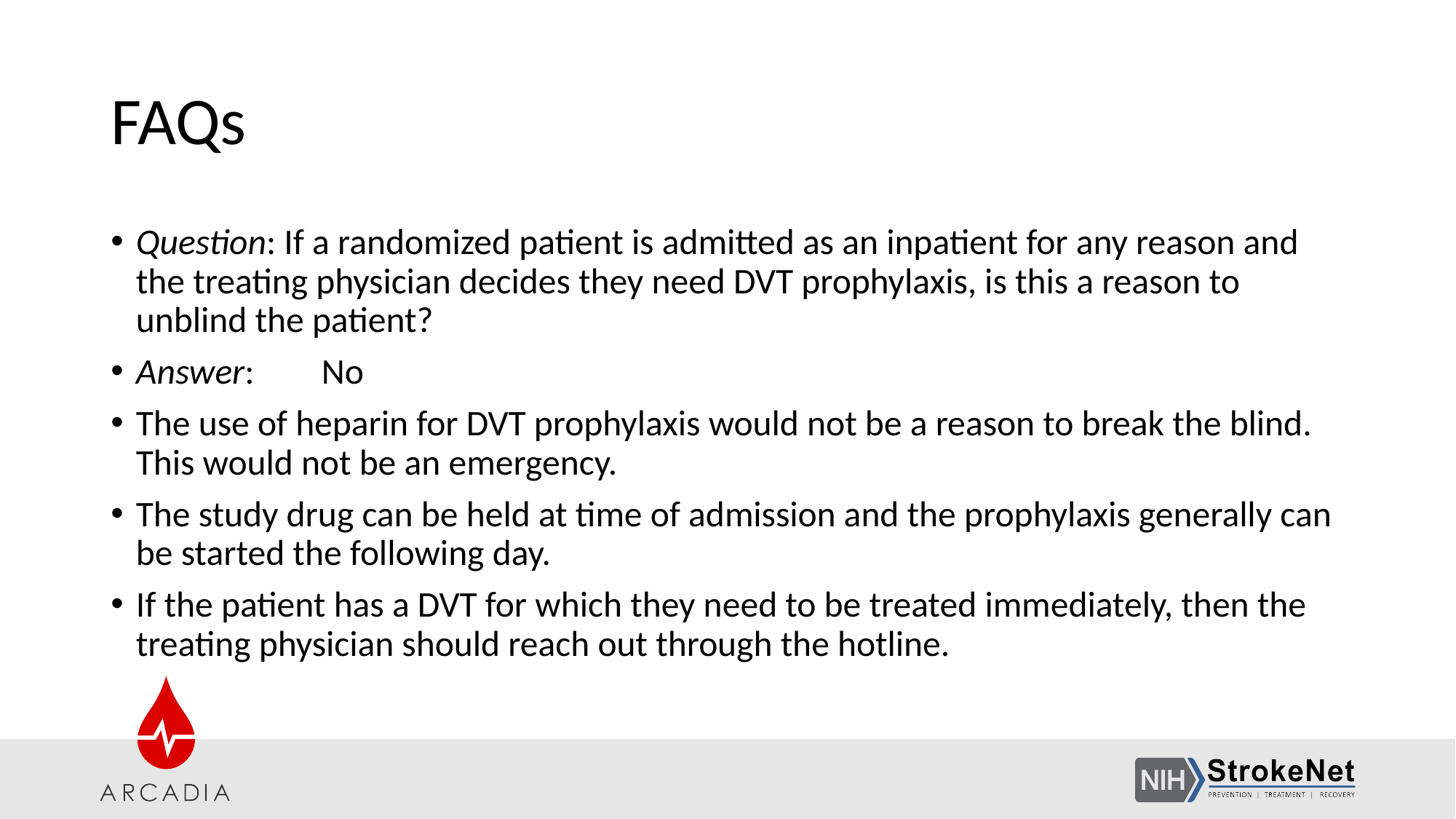

# FAQs
Question: If a randomized patient is admitted as an inpatient for any reason and the treating physician decides they need DVT prophylaxis, is this a reason to unblind the patient?
Answer: 	No
The use of heparin for DVT prophylaxis would not be a reason to break the blind. This would not be an emergency.
The study drug can be held at time of admission and the prophylaxis generally can be started the following day.
If the patient has a DVT for which they need to be treated immediately, then the treating physician should reach out through the hotline.